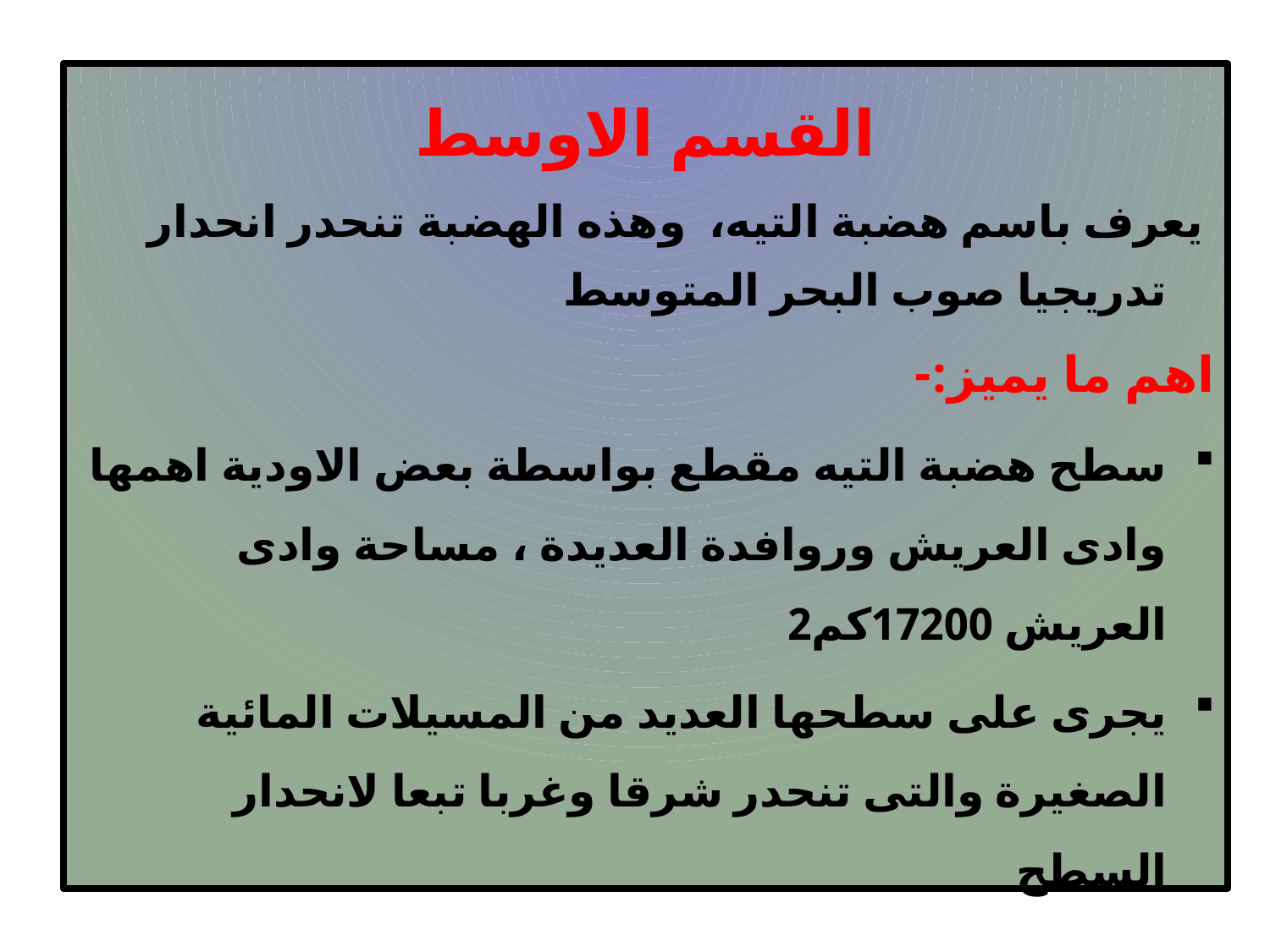

القسم الاوسط
 يعرف باسم هضبة التيه،  وهذه الهضبة تنحدر انحدار تدريجيا صوب البحر المتوسط
اهم ما يميز:-
سطح هضبة التيه مقطع بواسطة بعض الاودية اهمها وادى العريش وروافدة العديدة ، مساحة وادى العريش 17200كم2
يجرى على سطحها العديد من المسيلات المائية الصغيرة والتى تنحدر شرقا وغربا تبعا لانحدار السطح